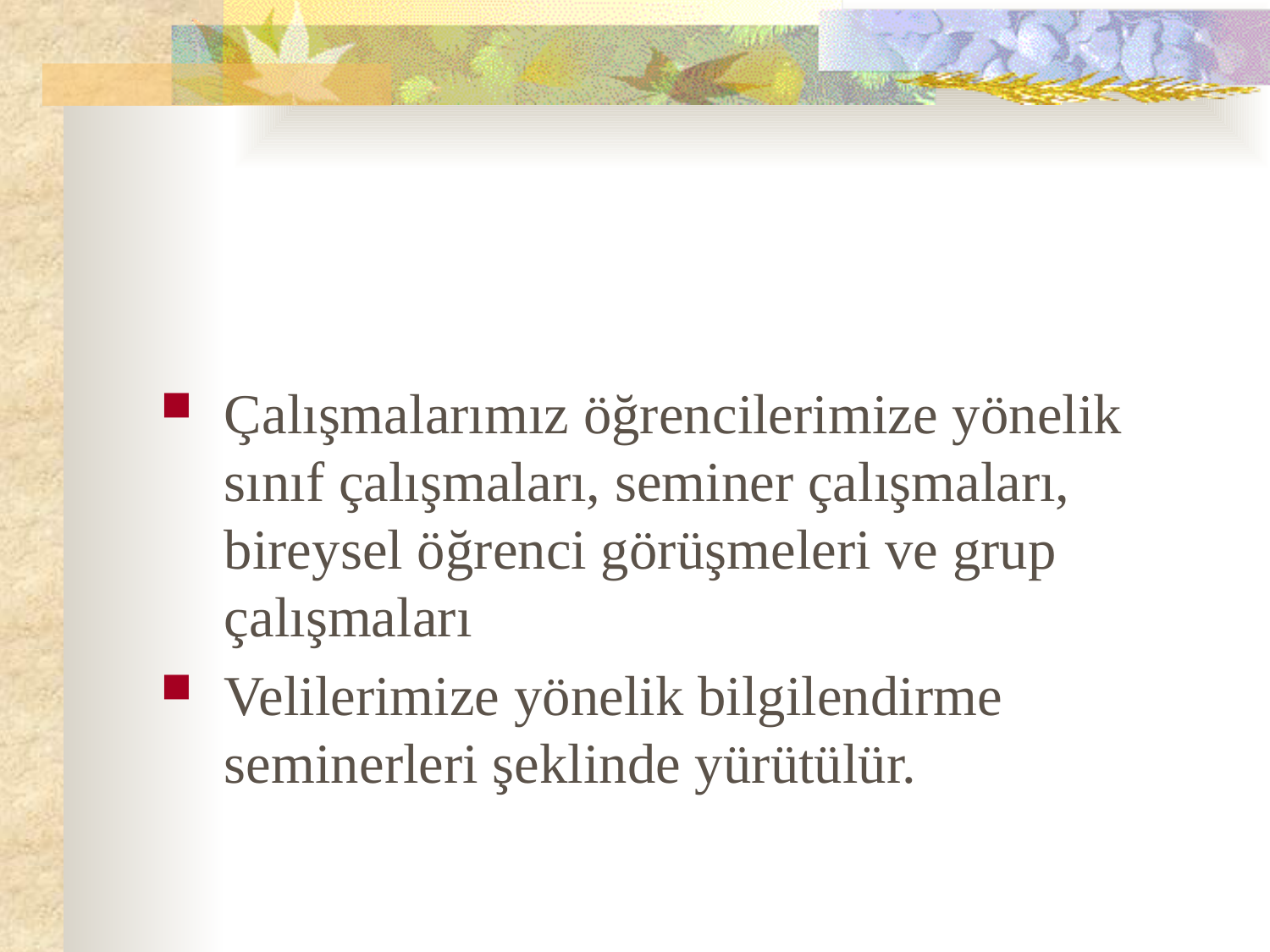

#

Çalışmalarımız öğrencilerimize yönelik sınıf çalışmaları, seminer çalışmaları, bireysel öğrenci görüşmeleri ve grup çalışmaları
Velilerimize yönelik bilgilendirme seminerleri şeklinde yürütülür.